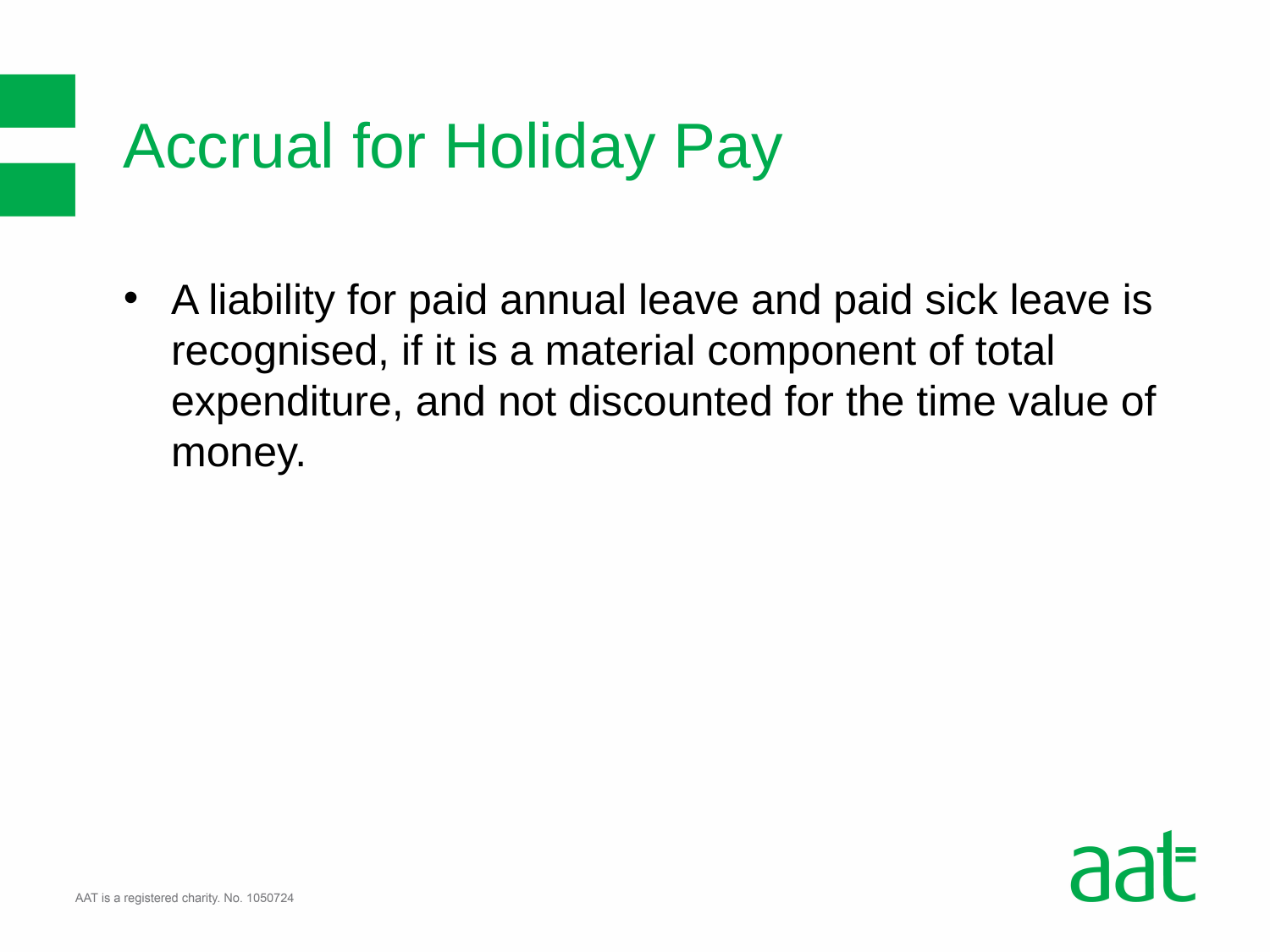

# Accrual for Holiday Pay
A liability for paid annual leave and paid sick leave is recognised, if it is a material component of total expenditure, and not discounted for the time value of money.